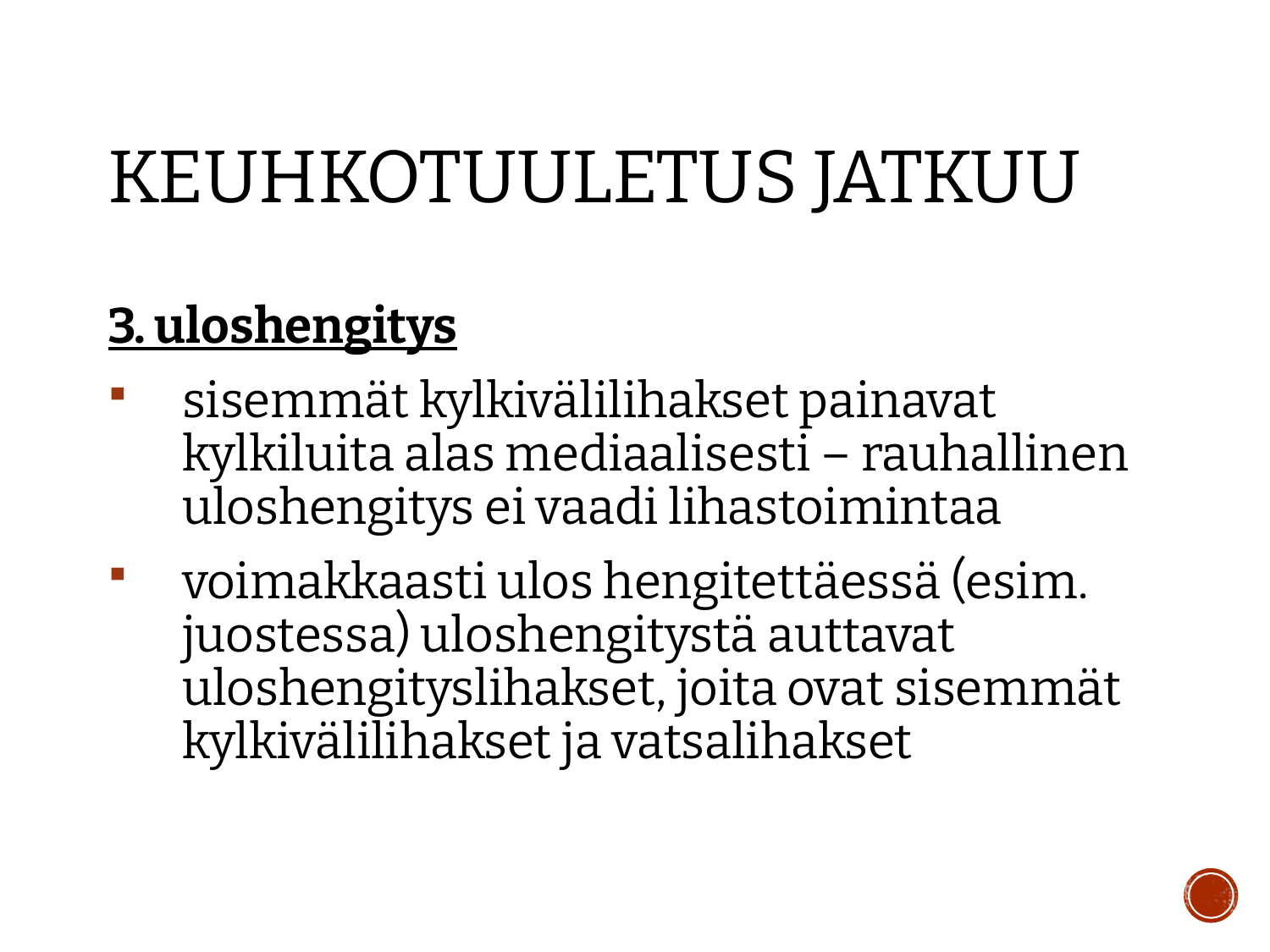

# Keuhkotuuletus jatkuu
3. uloshengitys
sisemmät kylkivälilihakset painavat kylkiluita alas mediaalisesti – rauhallinen uloshengitys ei vaadi lihastoimintaa
voimakkaasti ulos hengitettäessä (esim. juostessa) uloshengitystä auttavat uloshengityslihakset, joita ovat sisemmät kylkivälilihakset ja vatsalihakset